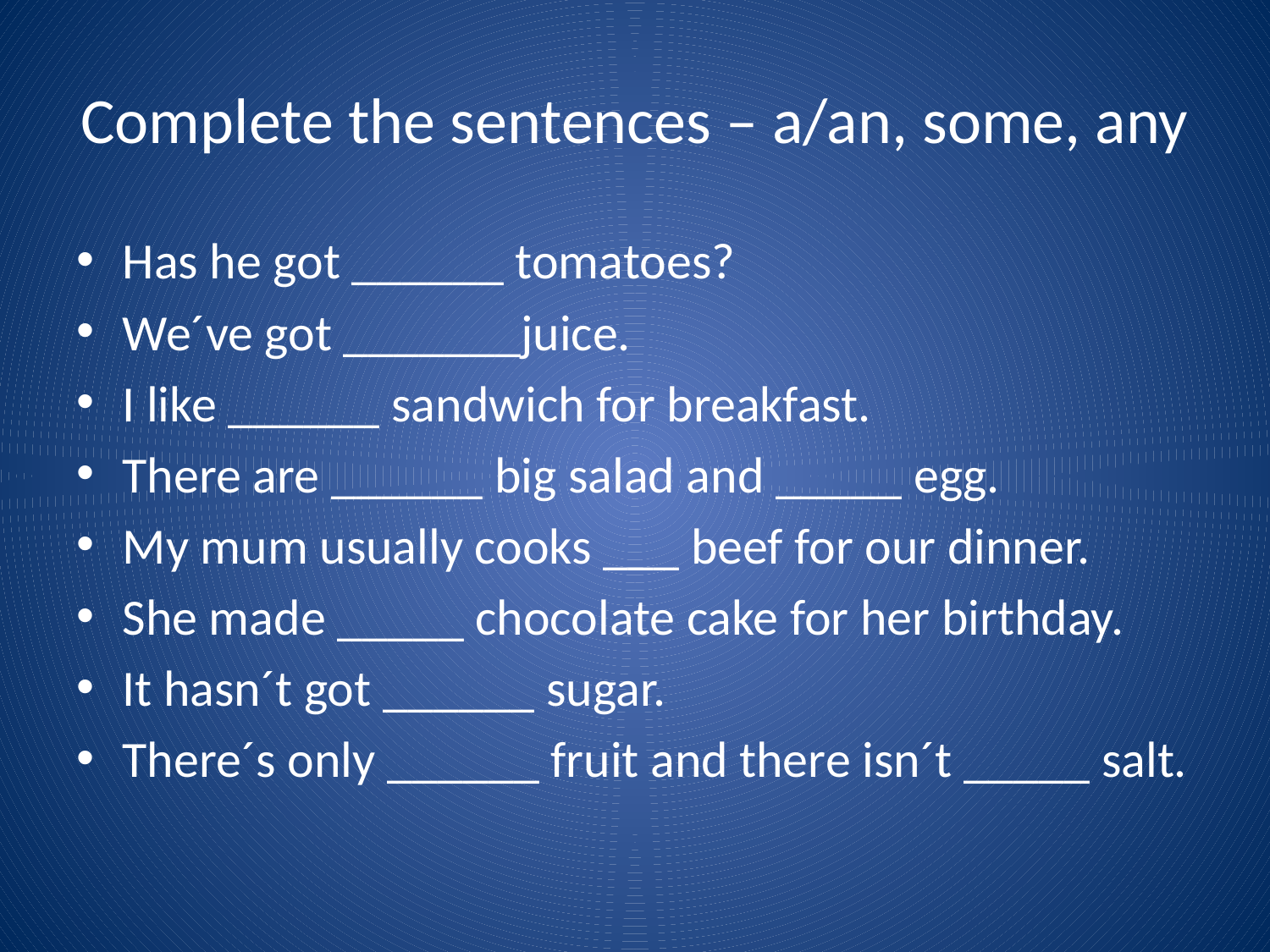

# Complete the sentences – a/an, some, any
Has he got ______ tomatoes?
We´ve got _______juice.
I like ______ sandwich for breakfast.
There are ______ big salad and _____ egg.
My mum usually cooks ___ beef for our dinner.
She made _____ chocolate cake for her birthday.
It hasn´t got ______ sugar.
There´s only ______ fruit and there isn´t _____ salt.